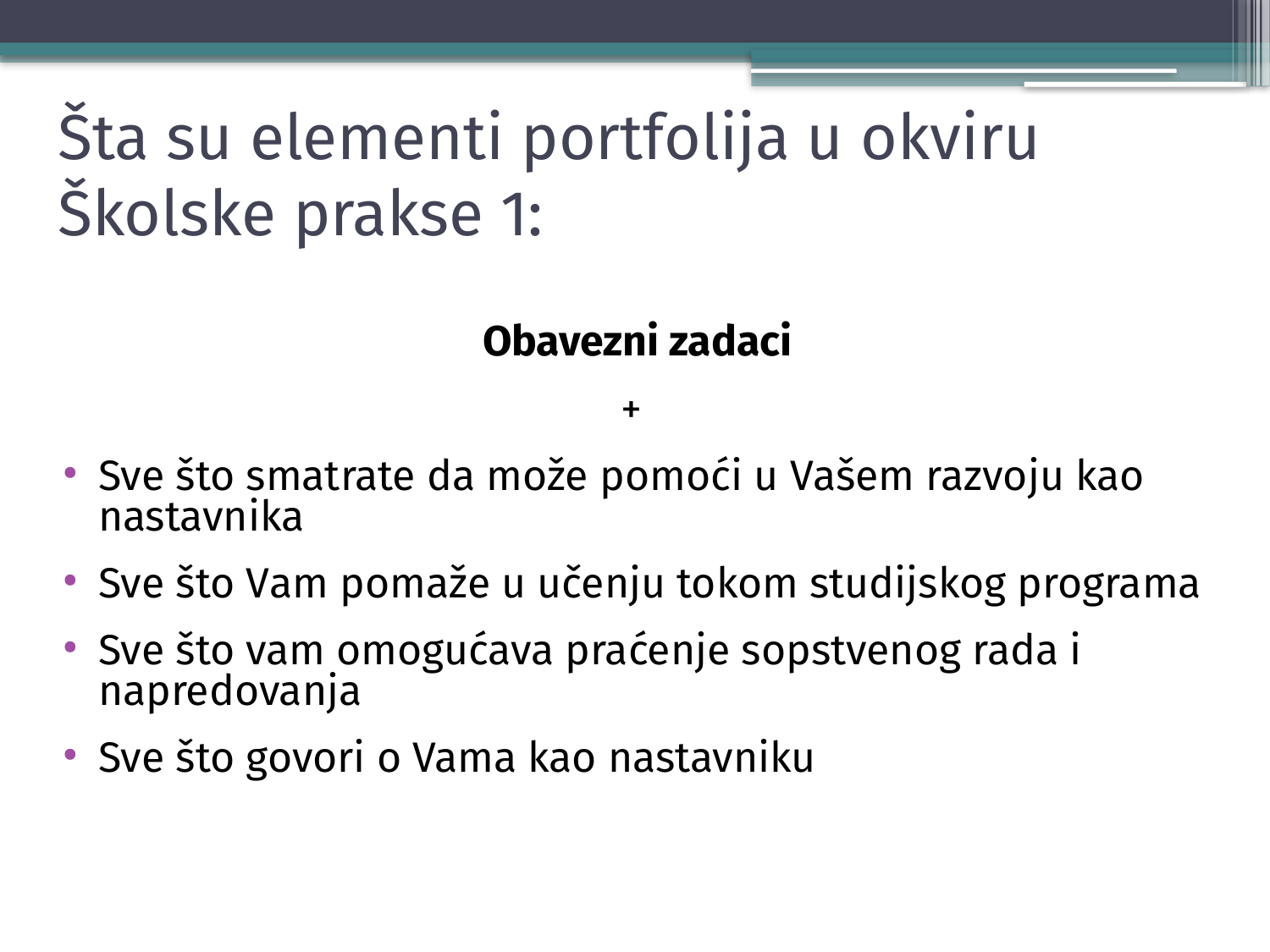

# Šta su elementi portfolija u okviru Školske prakse 1:
Obavezni zadaci
+
Sve što smatrate da može pomoći u Vašem razvoju kao nastavnika
Sve što Vam pomaže u učenju tokom studijskog programa
Sve što vam omogućava praćenje sopstvenog rada i napredovanja
Sve što govori o Vama kao nastavniku